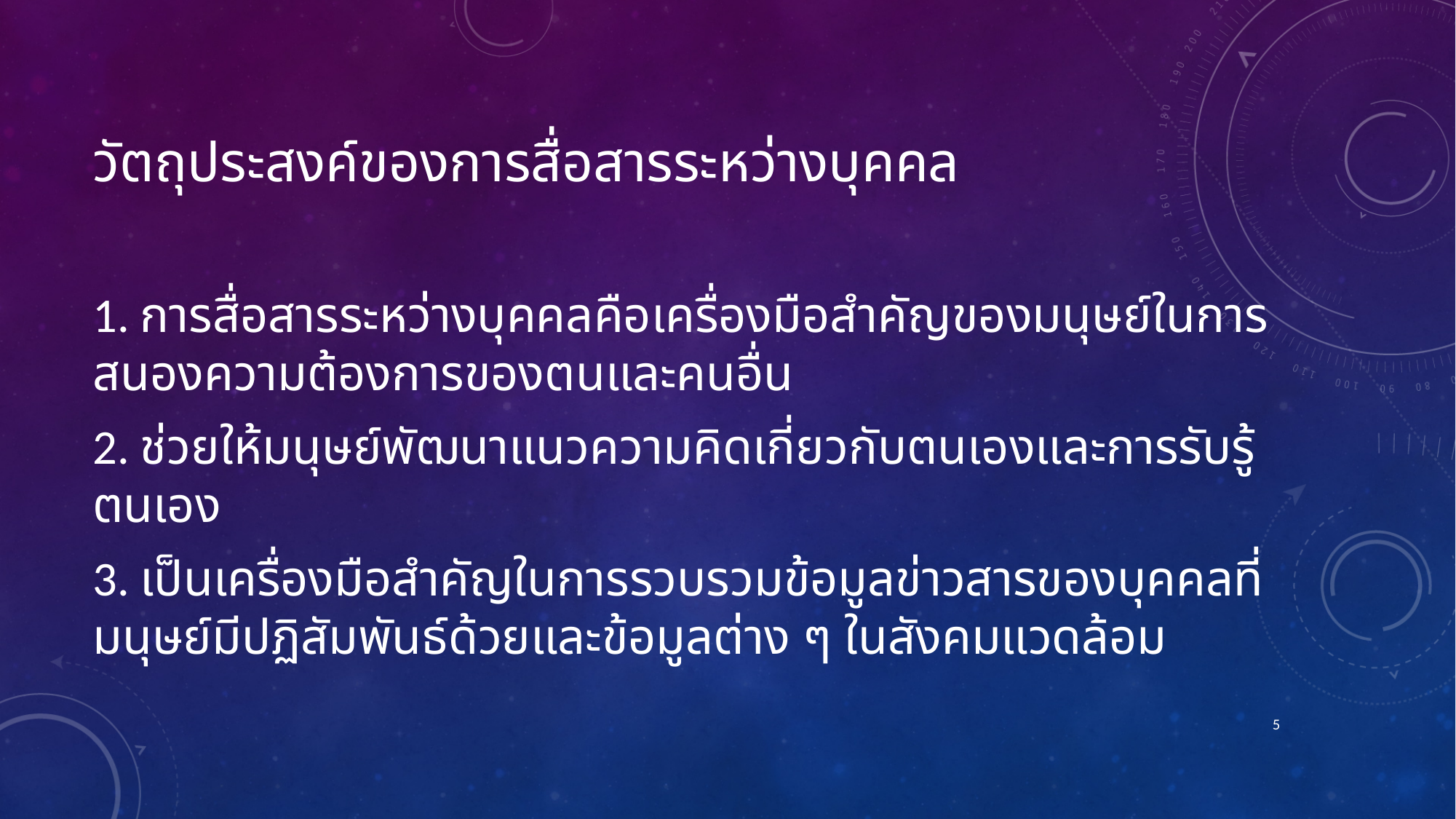

# วัตถุประสงค์ของการสื่อสารระหว่างบุคคล
1. การสื่อสารระหว่างบุคคลคือเครื่องมือสำคัญของมนุษย์ในการสนองความต้องการของตนและคนอื่น
2. ช่วยให้มนุษย์พัฒนาแนวความคิดเกี่ยวกับตนเองและการรับรู้ตนเอง
3. เป็นเครื่องมือสำคัญในการรวบรวมข้อมูลข่าวสารของบุคคลที่มนุษย์มีปฏิสัมพันธ์ด้วยและข้อมูลต่าง ๆ ในสังคมแวดล้อม
5